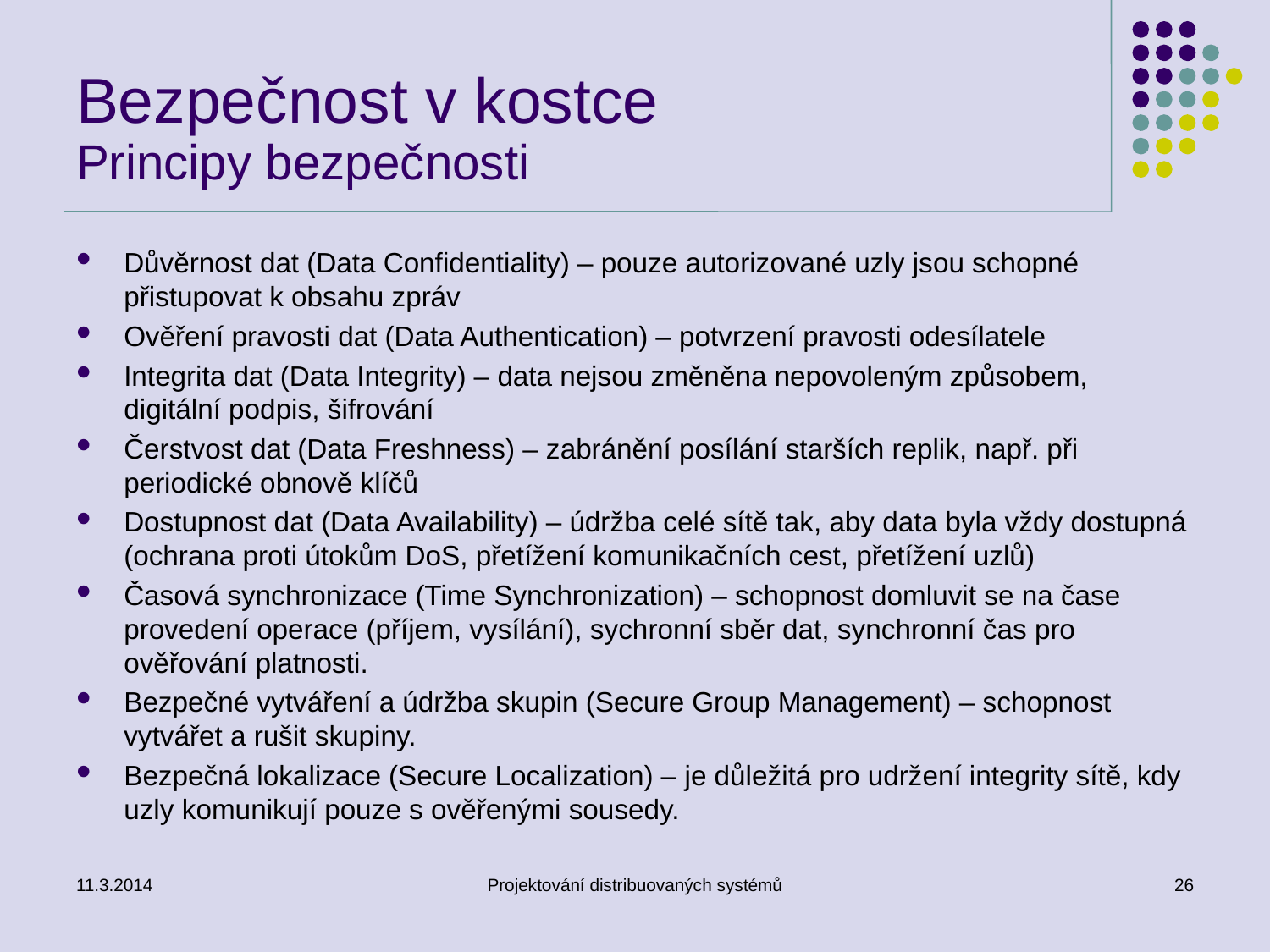

# Bezpečnost v kostce Principy bezpečnosti
Důvěrnost dat (Data Confidentiality) – pouze autorizované uzly jsou schopné přistupovat k obsahu zpráv
Ověření pravosti dat (Data Authentication) – potvrzení pravosti odesílatele
Integrita dat (Data Integrity) – data nejsou změněna nepovoleným způsobem, digitální podpis, šifrování
Čerstvost dat (Data Freshness) – zabránění posílání starších replik, např. při periodické obnově klíčů
Dostupnost dat (Data Availability) – údržba celé sítě tak, aby data byla vždy dostupná (ochrana proti útokům DoS, přetížení komunikačních cest, přetížení uzlů)
Časová synchronizace (Time Synchronization) – schopnost domluvit se na čase provedení operace (příjem, vysílání), sychronní sběr dat, synchronní čas pro ověřování platnosti.
Bezpečné vytváření a údržba skupin (Secure Group Management) – schopnost vytvářet a rušit skupiny.
Bezpečná lokalizace (Secure Localization) – je důležitá pro udržení integrity sítě, kdy uzly komunikují pouze s ověřenými sousedy.

11.3.2014
Projektování distribuovaných systémů
26